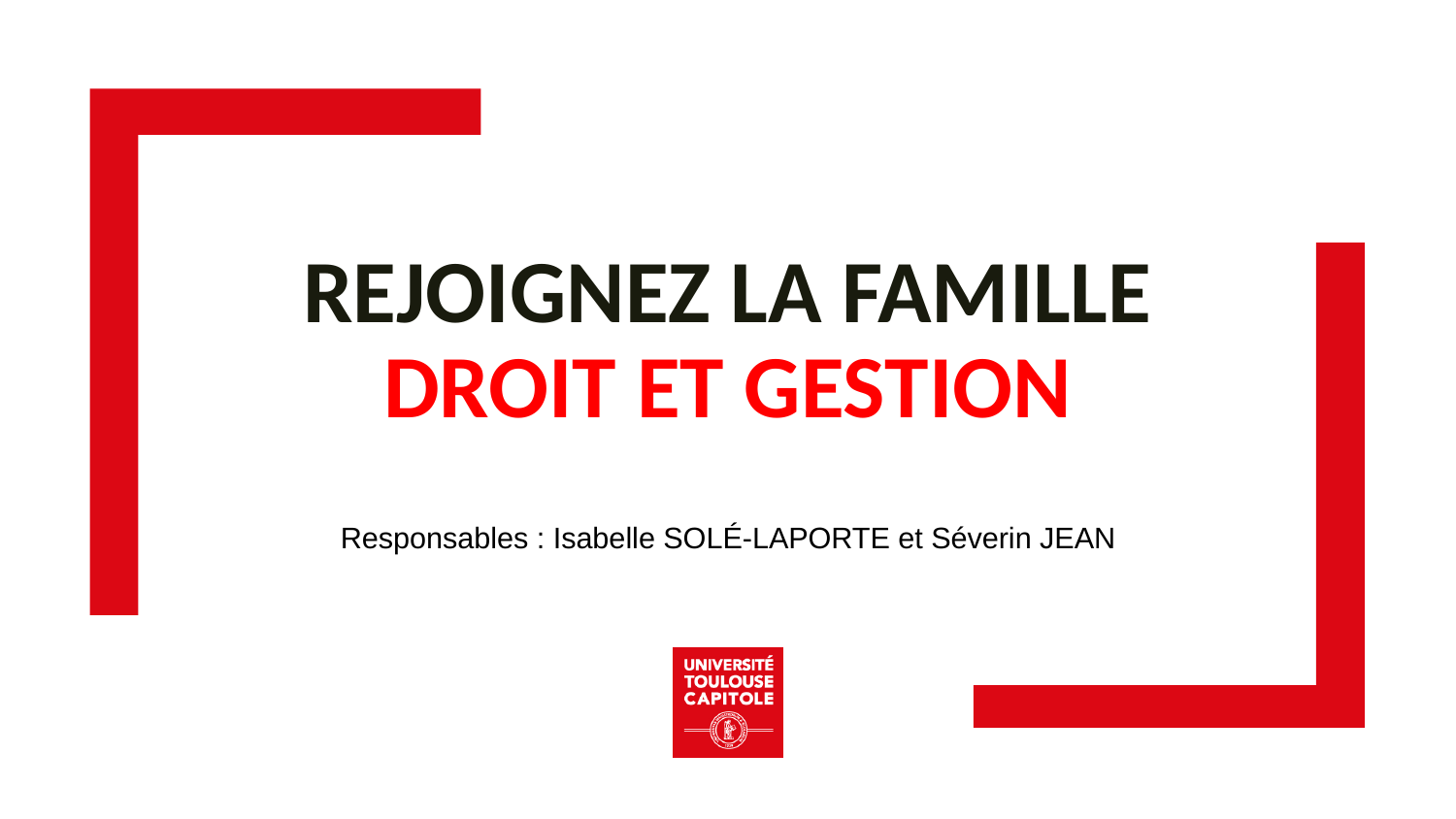

# REJOIGNEZ LA FAMILLE DROIT ET GESTION

Responsables : Isabelle SOLÉ-LAPORTE et Séverin JEAN